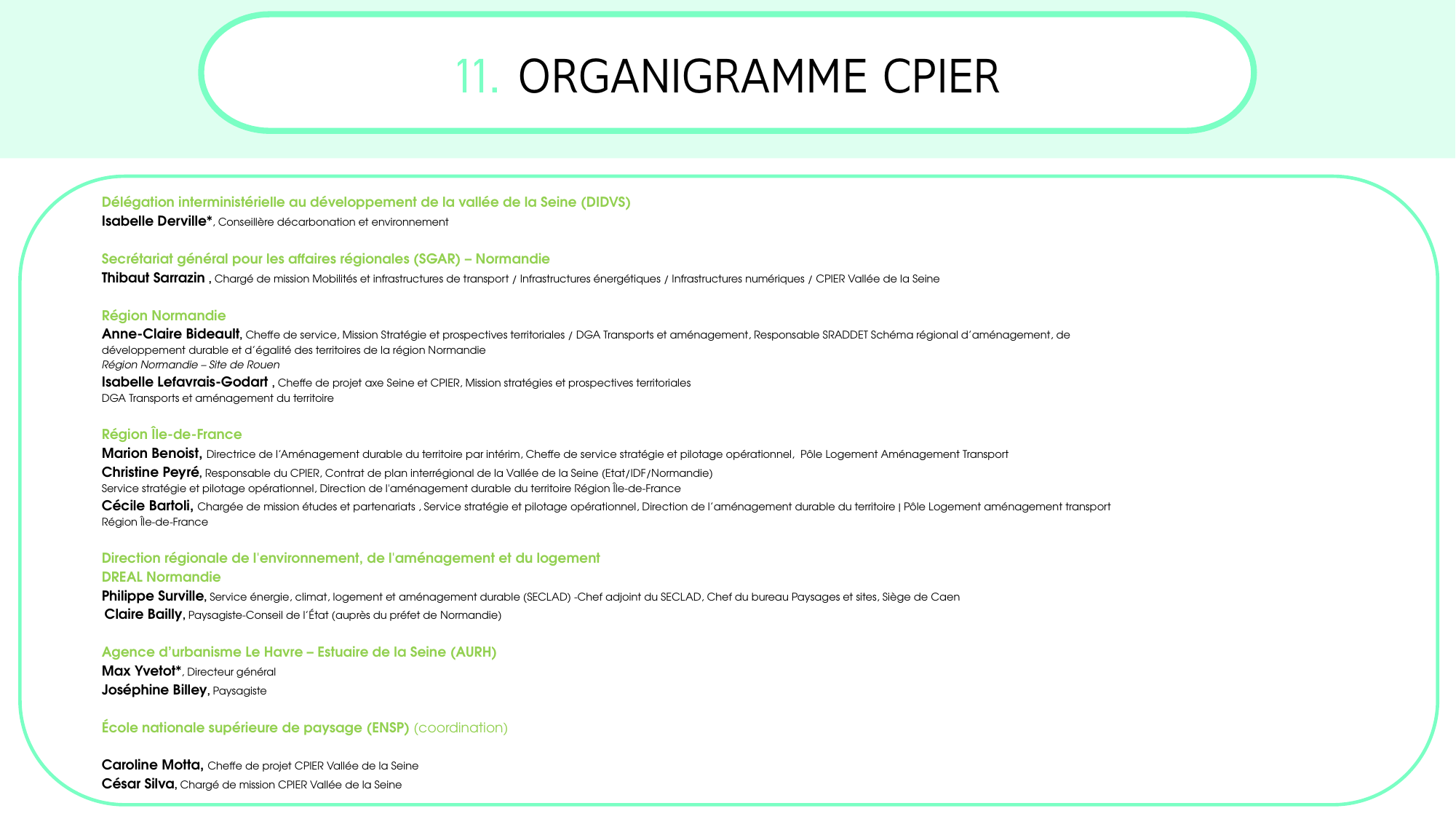

11. ORGANIGRAMME CPIER

Délégation interministérielle au développement de la vallée de la Seine (DIDVS)
Isabelle Derville*, Conseillère décarbonation et environnement

Secrétariat général pour les affaires régionales (SGAR) – Normandie
Thibaut Sarrazin , Chargé de mission Mobilités et infrastructures de transport / Infrastructures énergétiques / Infrastructures numériques / CPIER Vallée de la Seine

Région Normandie
Anne-Claire Bideault, Cheffe de service, Mission Stratégie et prospectives territoriales / DGA Transports et aménagement, Responsable SRADDET Schéma régional d’aménagement, de développement durable et d’égalité des territoires de la région Normandie
Région Normandie – Site de Rouen
Isabelle Lefavrais-Godart , Cheffe de projet axe Seine et CPIER, Mission stratégies et prospectives territoriales
DGA Transports et aménagement du territoire

Région Île-de-France
Marion Benoist, Directrice de l’Aménagement durable du territoire par intérim, Cheffe de service stratégie et pilotage opérationnel,  Pôle Logement Aménagement Transport
Christine Peyré, Responsable du CPIER, Contrat de plan interrégional de la Vallée de la Seine (Etat/IDF/Normandie)
Service stratégie et pilotage opérationnel, Direction de l'aménagement durable du territoire Région Île-de-France
Cécile Bartoli, Chargée de mission études et partenariats , Service stratégie et pilotage opérationnel, Direction de l’aménagement durable du territoire | Pôle Logement aménagement transport Région Île-de-France

Direction régionale de l'environnement, de l'aménagement et du logement
DREAL Normandie
Philippe Surville, Service énergie, climat, logement et aménagement durable (SECLAD) -Chef adjoint du SECLAD, Chef du bureau Paysages et sites, Siège de Caen
 Claire Bailly, Paysagiste-Conseil de l’État (auprès du préfet de Normandie)

Agence d’urbanisme Le Havre – Estuaire de la Seine (AURH)
Max Yvetot*, Directeur général
Joséphine Billey, Paysagiste

École nationale supérieure de paysage (ENSP) (coordination)

Caroline Motta, Cheffe de projet CPIER Vallée de la Seine
César Silva, Chargé de mission CPIER Vallée de la Seine